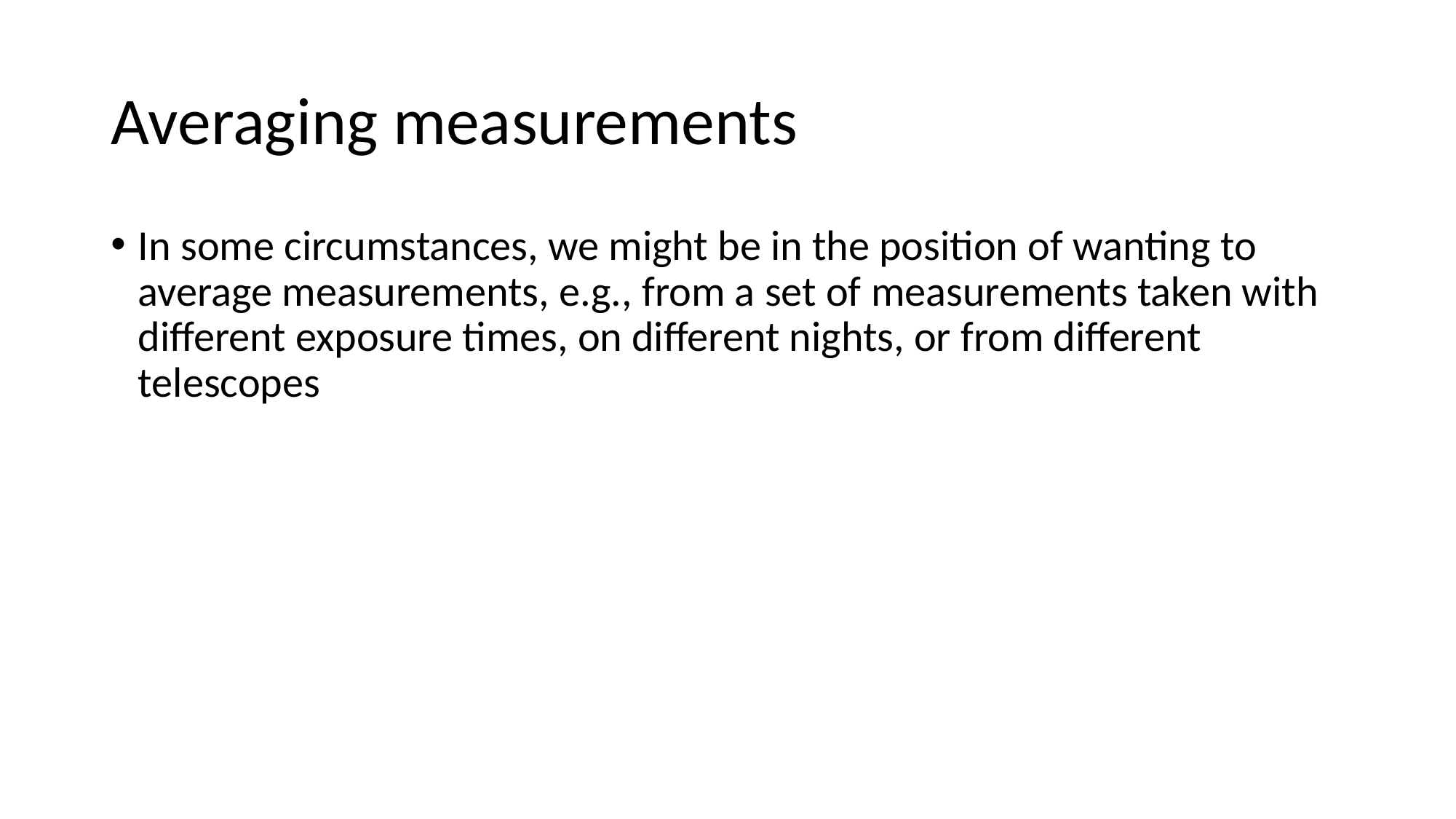

# Averaging measurements
In some circumstances, we might be in the position of wanting to average measurements, e.g., from a set of measurements taken with different exposure times, on different nights, or from different telescopes